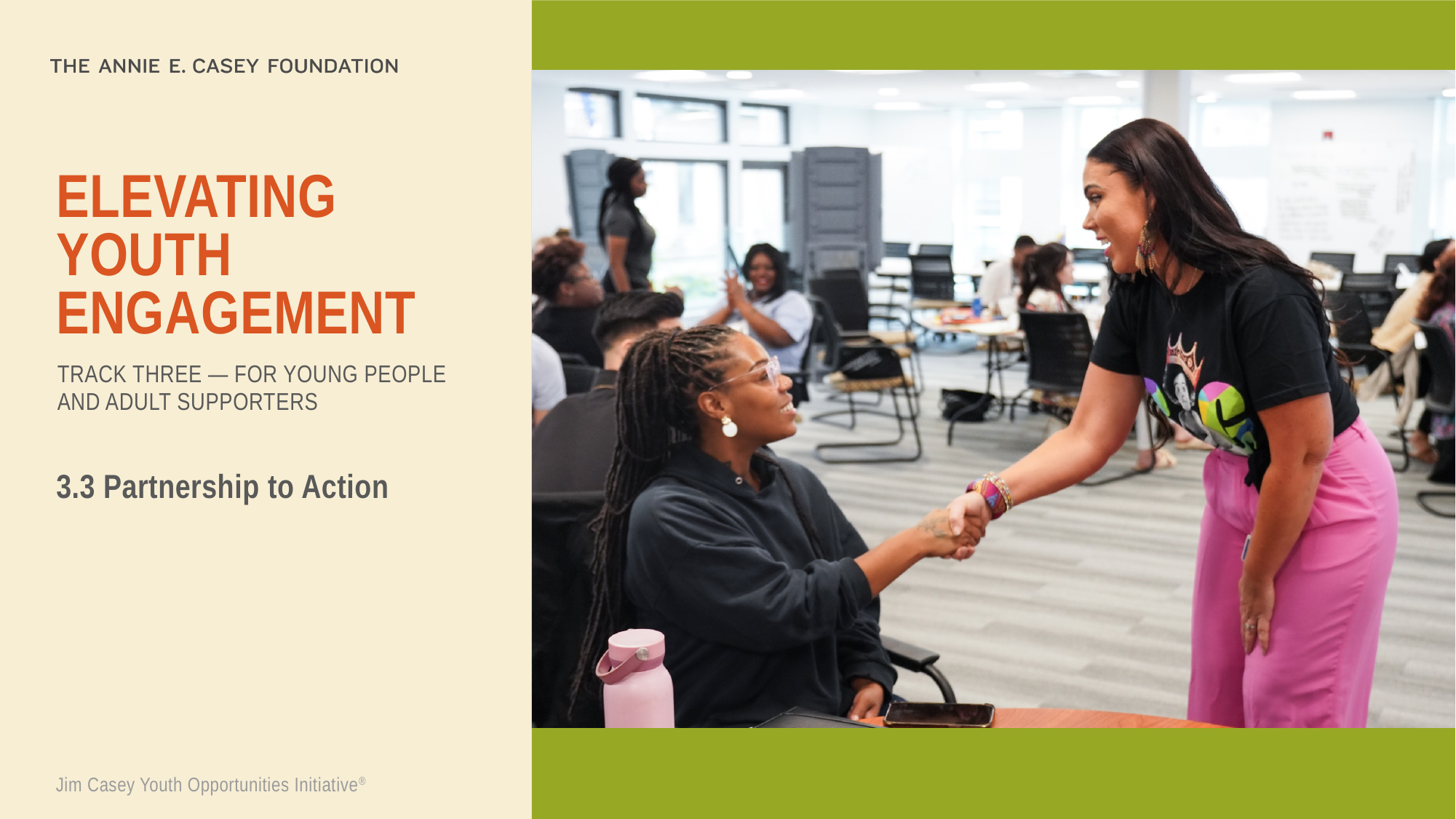

Elevating youth Engagement
TRACK THREE — FOR YOUNG PEOPLE AND ADULT SUPPORTERS

3.3 Partnership to Action

Jim Casey Youth Opportunities Initiative®